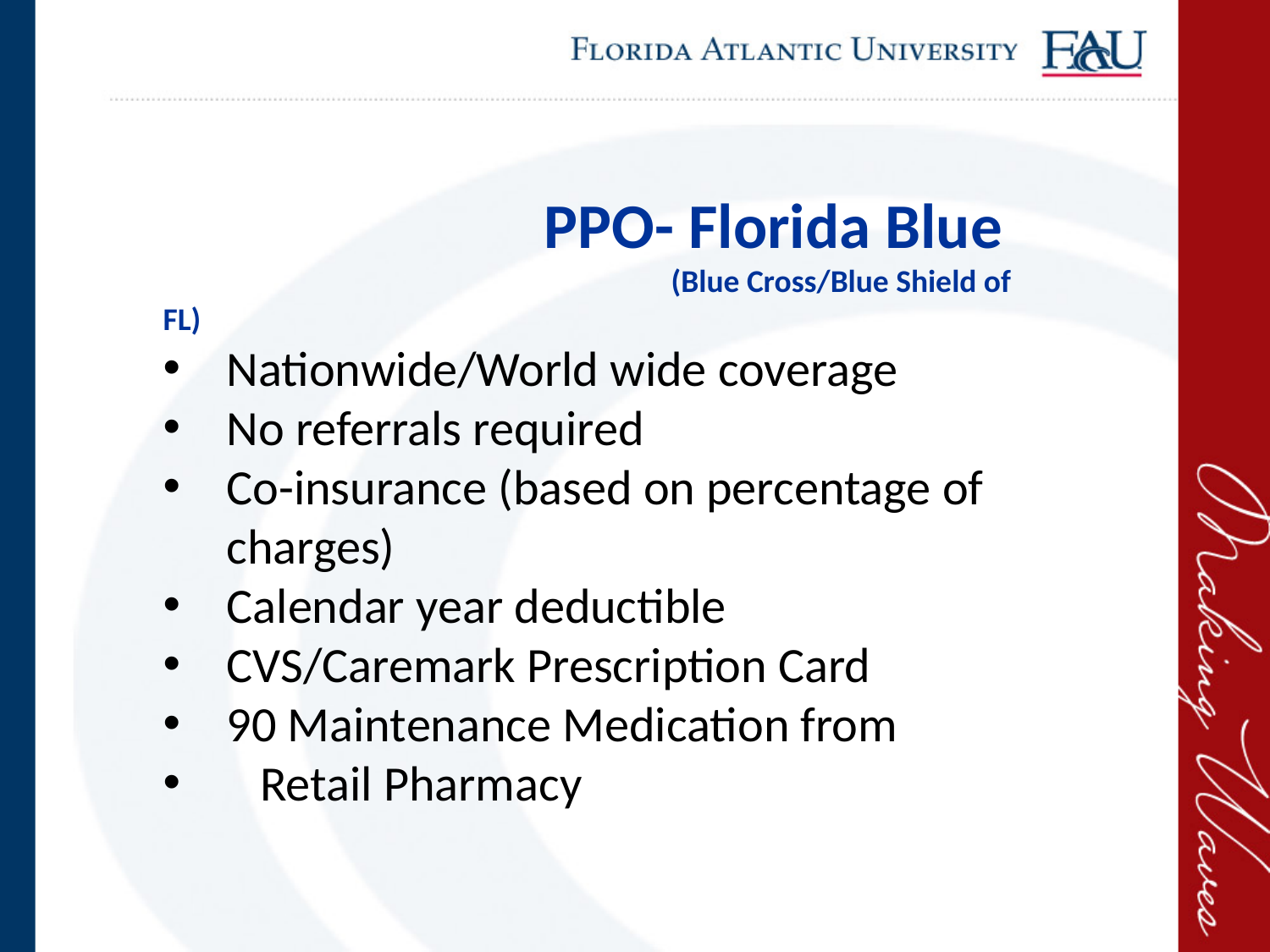

PPO- Florida Blue
				(Blue Cross/Blue Shield of FL)
Nationwide/World wide coverage
No referrals required
Co-insurance (based on percentage of charges)
Calendar year deductible
CVS/Caremark Prescription Card
90 Maintenance Medication from
   Retail Pharmacy